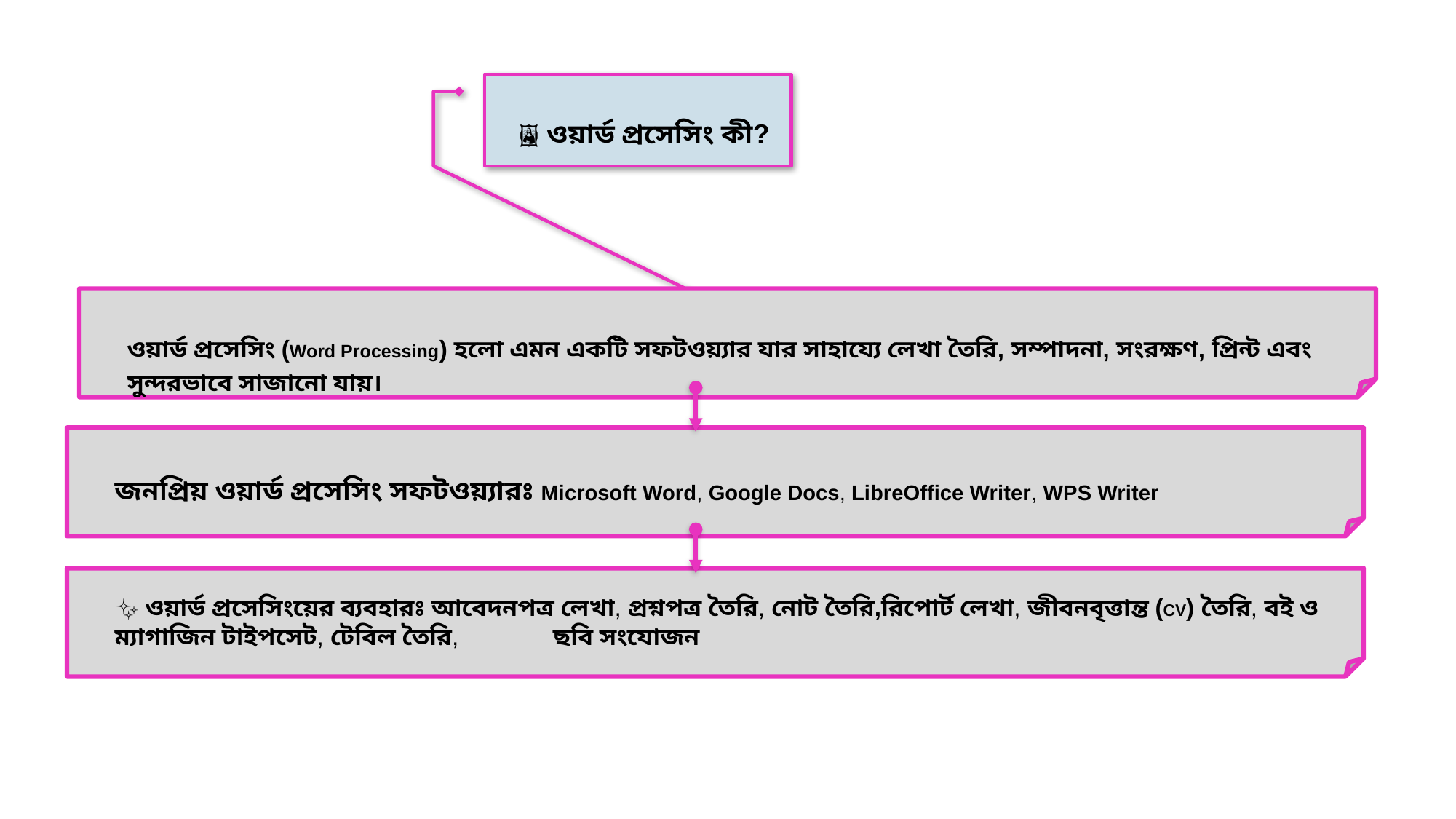

🖼️ ওয়ার্ড প্রসেসিং কী?

ওয়ার্ড প্রসেসিং (Word Processing) হলো এমন একটি সফটওয়্যার যার সাহায্যে লেখা তৈরি, সম্পাদনা, সংরক্ষণ, প্রিন্ট এবং সুন্দরভাবে সাজানো যায়।

জনপ্রিয় ওয়ার্ড প্রসেসিং সফটওয়্যারঃ Microsoft Word, Google Docs, LibreOffice Writer, WPS Writer

✨ ওয়ার্ড প্রসেসিংয়ের ব্যবহারঃ আবেদনপত্র লেখা, প্রশ্নপত্র তৈরি, নোট তৈরি,রিপোর্ট লেখা, জীবনবৃত্তান্ত (CV) তৈরি, বই ও ম্যাগাজিন টাইপসেট, টেবিল তৈরি,              ছবি সংযোজন